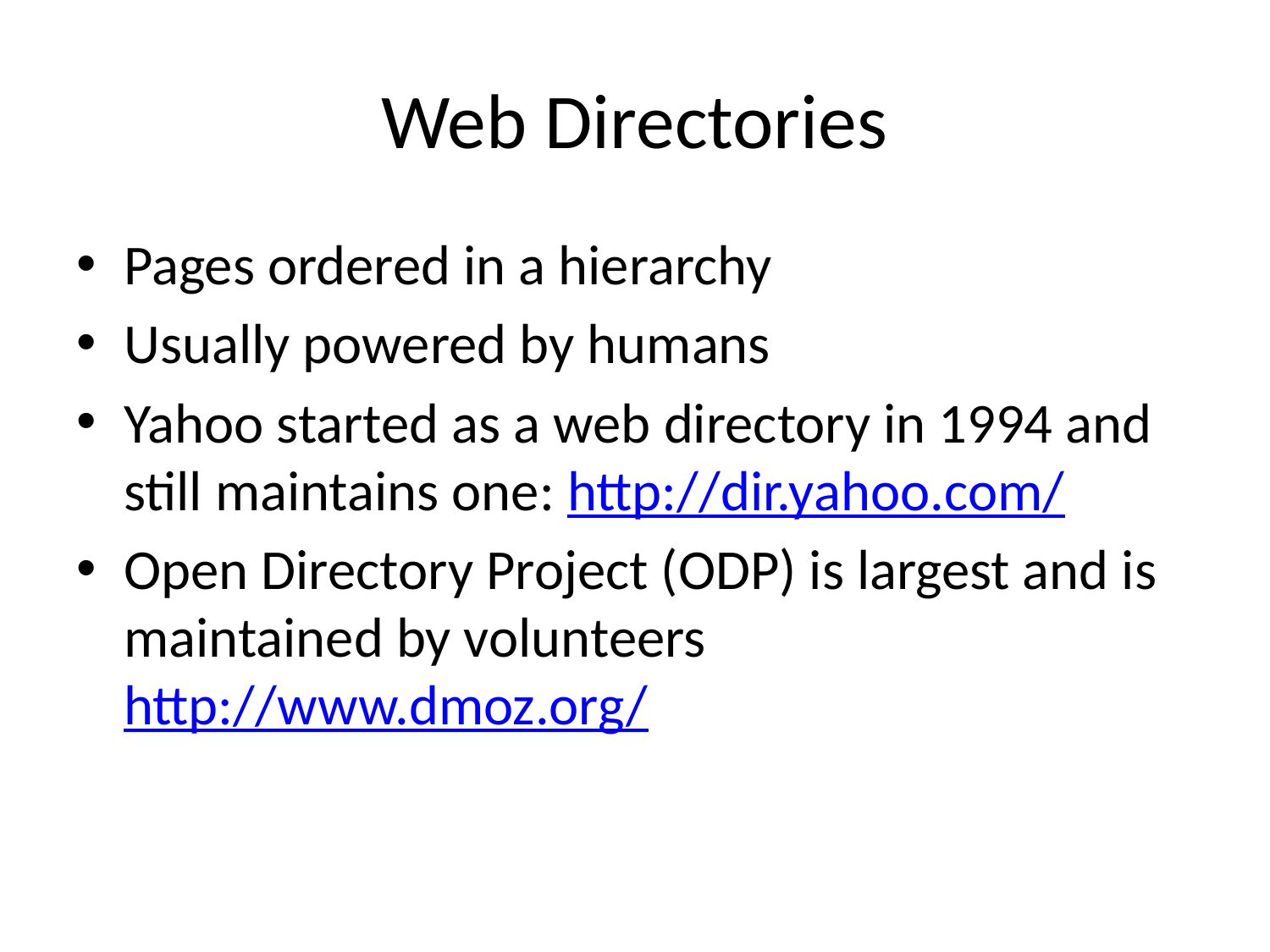

# Web Directories
Pages ordered in a hierarchy
Usually powered by humans
Yahoo started as a web directory in 1994 and still maintains one: http://dir.yahoo.com/
Open Directory Project (ODP) is largest and is maintained by volunteers http://www.dmoz.org/